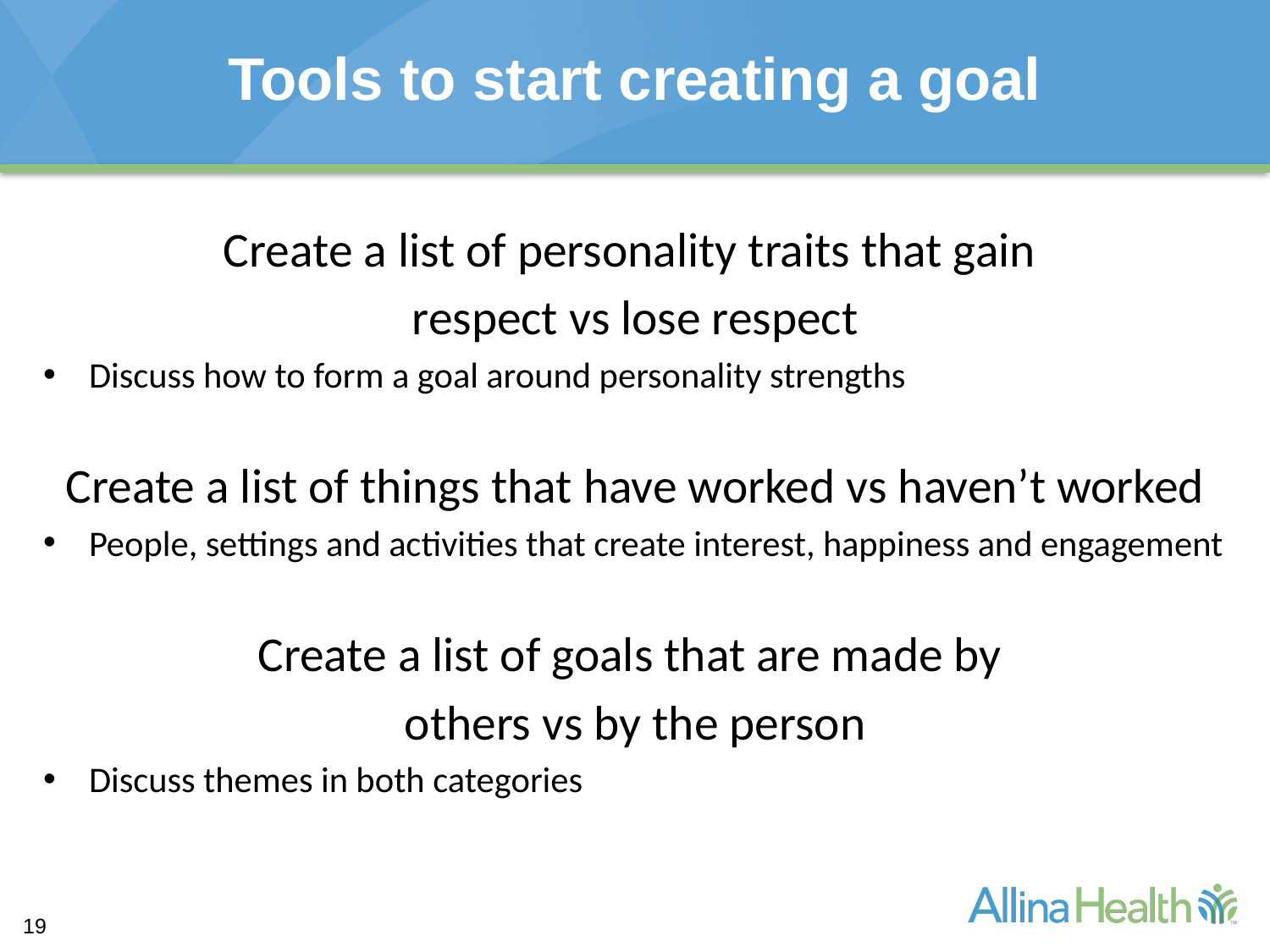

# Tools to start creating a goal
Create a list of personality traits that gain
respect vs lose respect
Discuss how to form a goal around personality strengths

Create a list of things that have worked vs haven’t worked
People, settings and activities that create interest, happiness and engagement

Create a list of goals that are made by
others vs by the person
Discuss themes in both categories

19